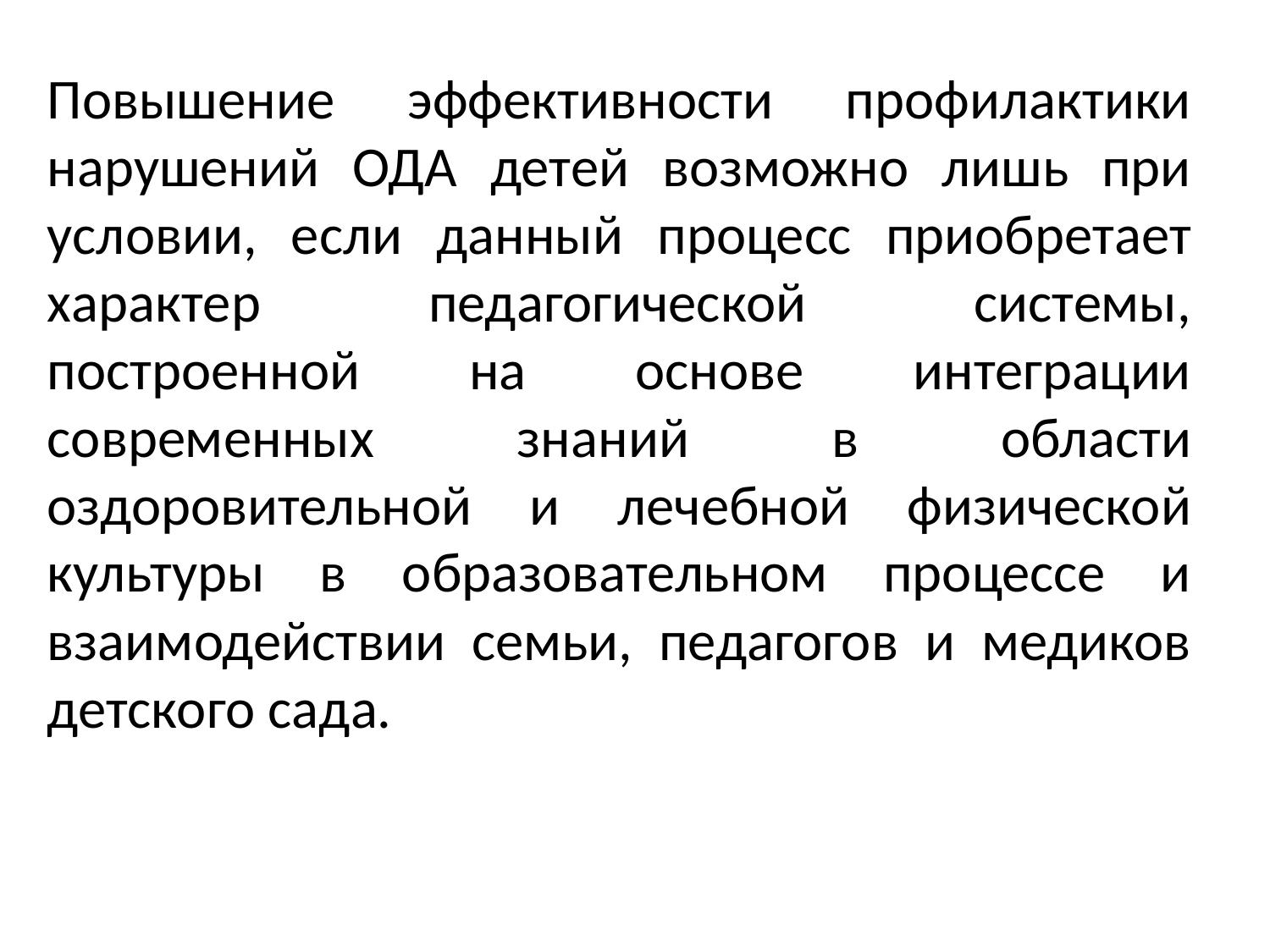

Повышение эффективности профилактики нарушений ОДА детей возможно лишь при условии, если данный процесс приобретает характер педагогической системы, построенной на основе интеграции современных знаний в области оздоровительной и лечебной физической культуры в образовательном процессе и взаимодействии семьи, педагогов и медиков детского сада.